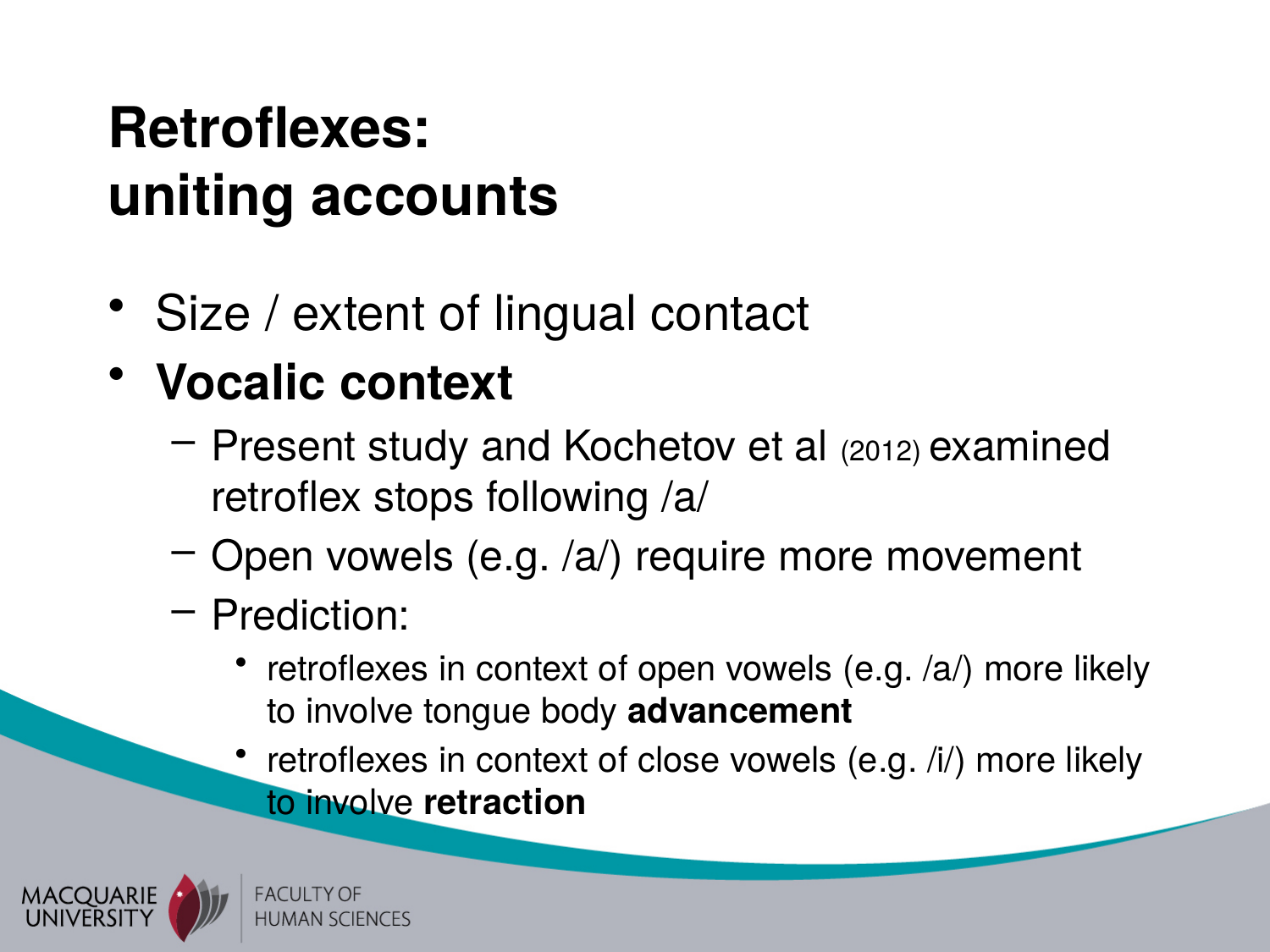

# Retroflexes: uniting accounts
Size / extent of lingual contact
Vocalic context
Present study and Kochetov et al (2012) examined retroflex stops following /a/
Open vowels (e.g. /a/) require more movement
Prediction:
retroflexes in context of open vowels (e.g. /a/) more likely to involve tongue body advancement
retroflexes in context of close vowels (e.g. /i/) more likely to involve retraction